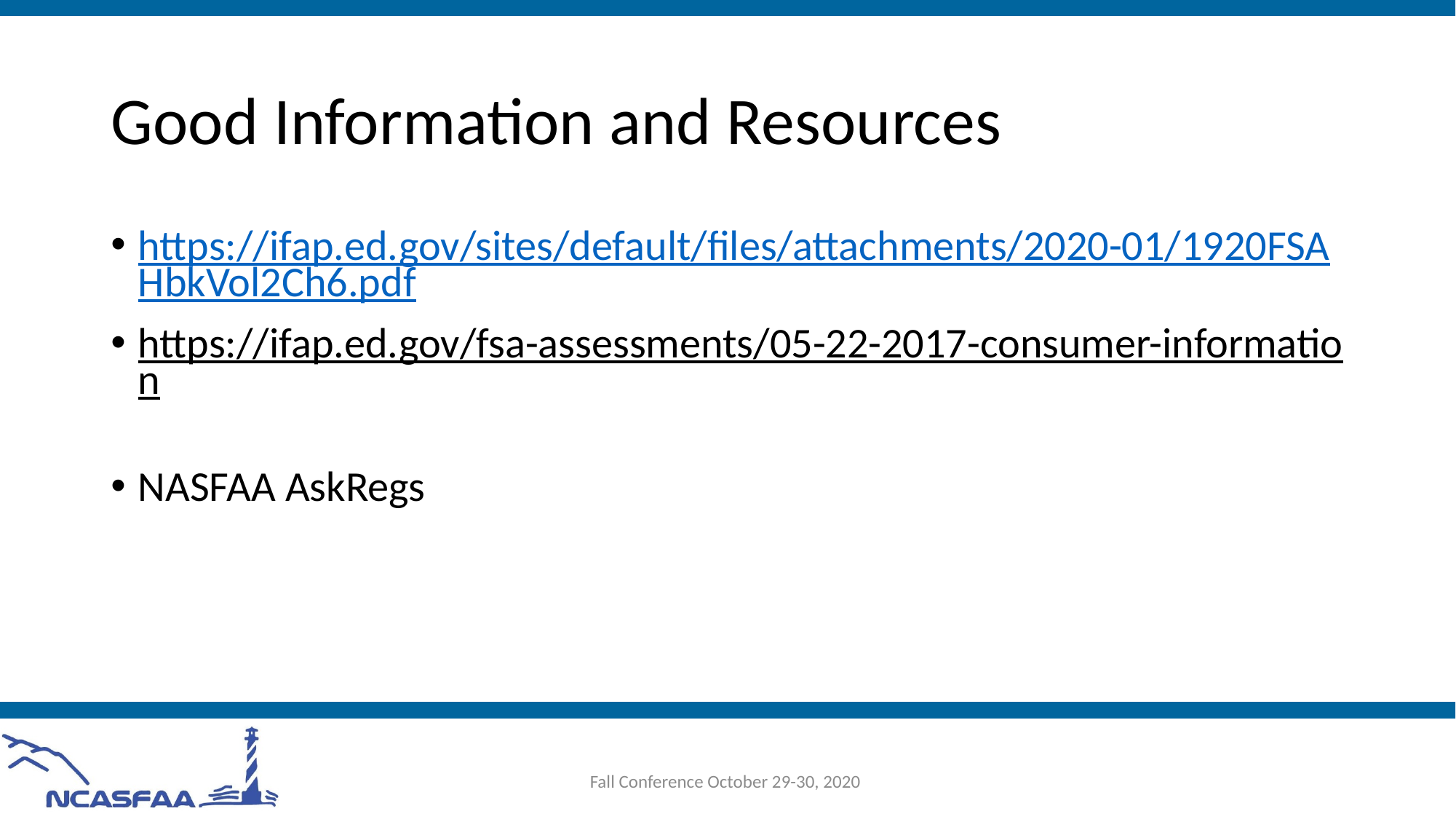

# Good Information and Resources
https://ifap.ed.gov/sites/default/files/attachments/2020-01/1920FSAHbkVol2Ch6.pdf
https://ifap.ed.gov/fsa-assessments/05-22-2017-consumer-information
NASFAA AskRegs
Fall Conference October 29-30, 2020